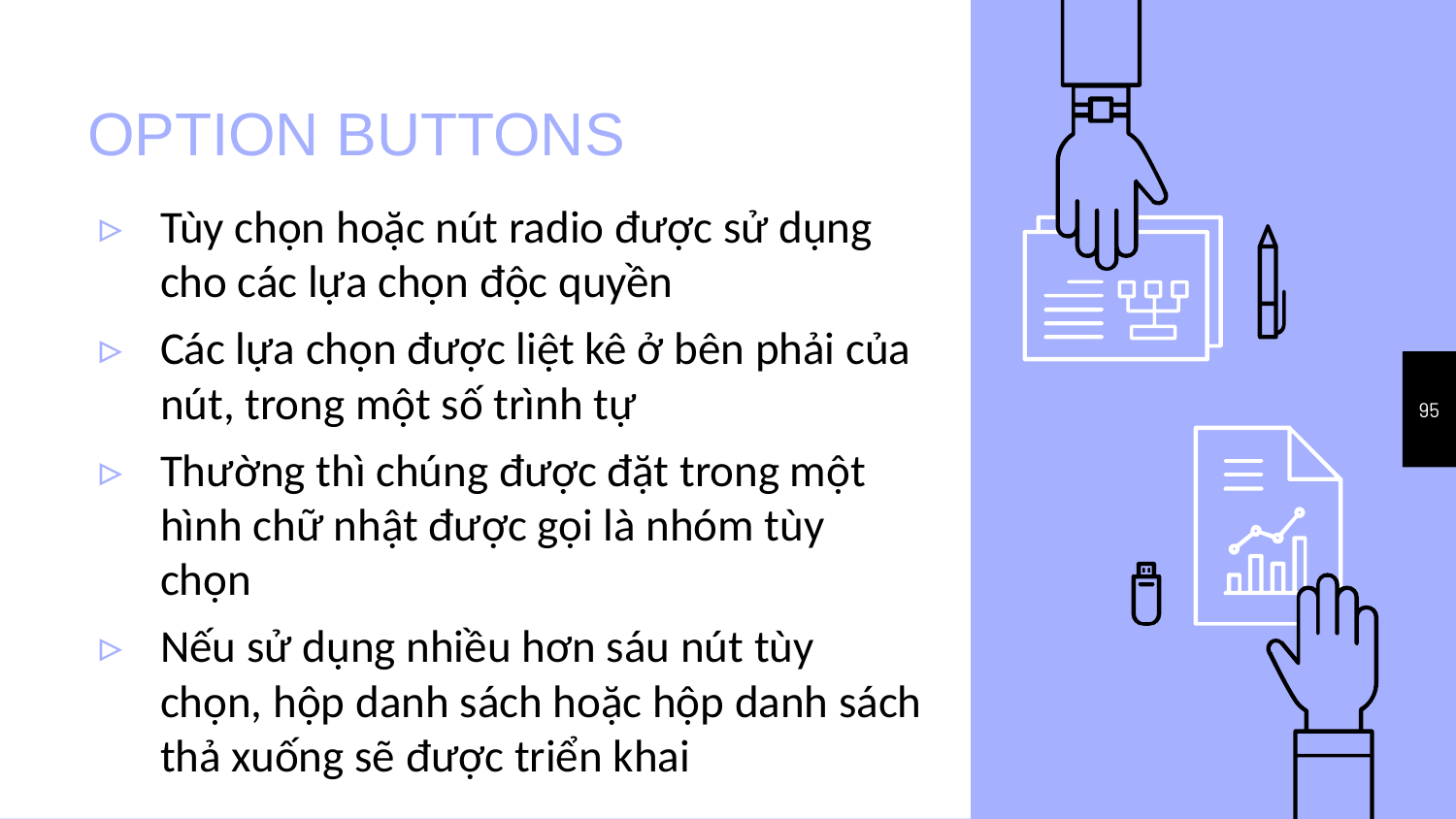

# OPTION BUTTONS
Tùy chọn hoặc nút radio được sử dụng cho các lựa chọn độc quyền
Các lựa chọn được liệt kê ở bên phải của nút, trong một số trình tự
Thường thì chúng được đặt trong một hình chữ nhật được gọi là nhóm tùy chọn
Nếu sử dụng nhiều hơn sáu nút tùy chọn, hộp danh sách hoặc hộp danh sách thả xuống sẽ được triển khai
95